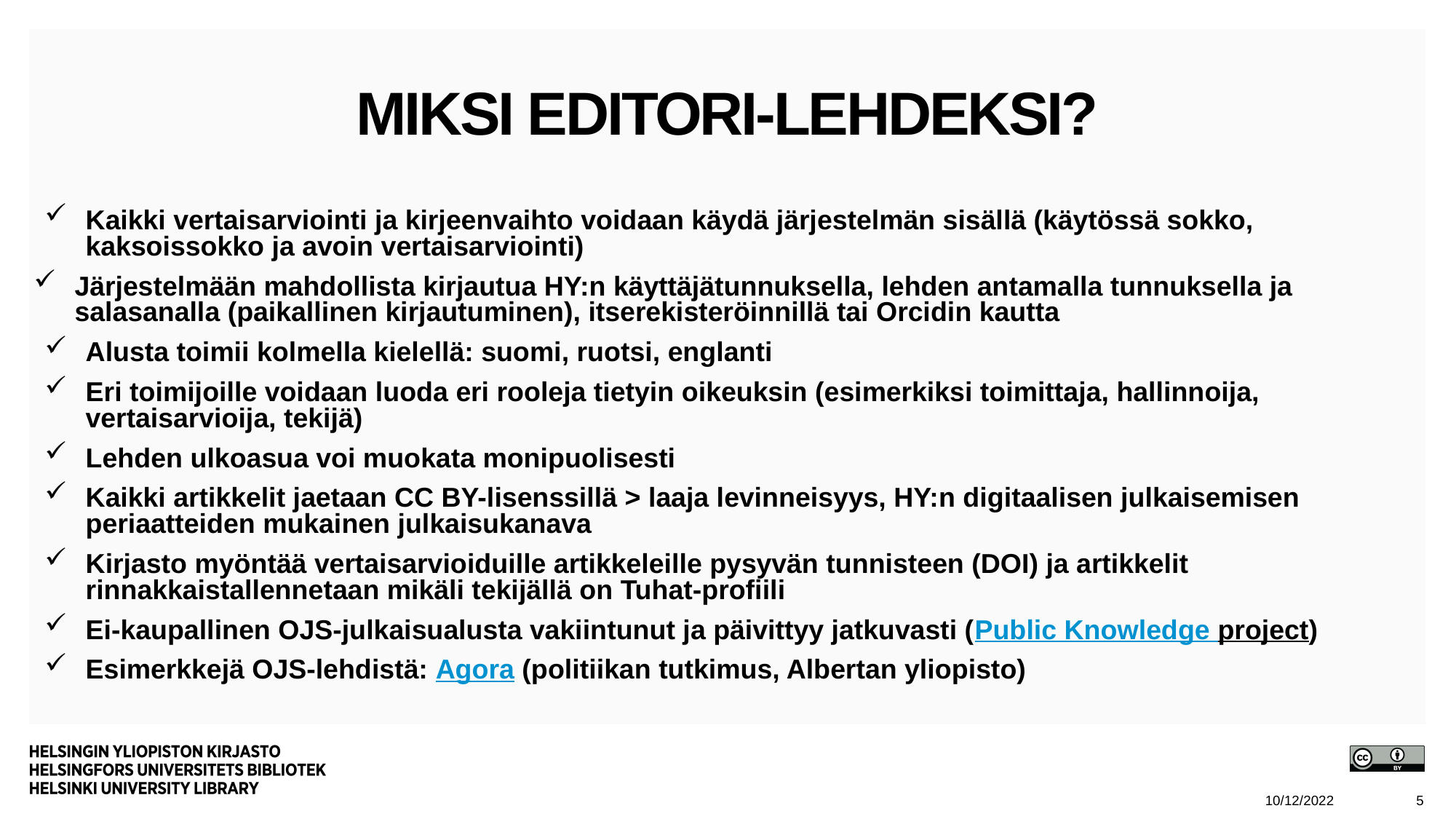

# Miksi editori-lehdeksi?
Kaikki vertaisarviointi ja kirjeenvaihto voidaan käydä järjestelmän sisällä (käytössä sokko, kaksoissokko ja avoin vertaisarviointi)
Järjestelmään mahdollista kirjautua HY:n käyttäjätunnuksella, lehden antamalla tunnuksella ja salasanalla (paikallinen kirjautuminen), itserekisteröinnillä tai Orcidin kautta
Alusta toimii kolmella kielellä: suomi, ruotsi, englanti
Eri toimijoille voidaan luoda eri rooleja tietyin oikeuksin (esimerkiksi toimittaja, hallinnoija, vertaisarvioija, tekijä)
Lehden ulkoasua voi muokata monipuolisesti
Kaikki artikkelit jaetaan CC BY-lisenssillä > laaja levinneisyys, HY:n digitaalisen julkaisemisen periaatteiden mukainen julkaisukanava
Kirjasto myöntää vertaisarvioiduille artikkeleille pysyvän tunnisteen (DOI) ja artikkelit rinnakkaistallennetaan mikäli tekijällä on Tuhat-profiili
Ei-kaupallinen OJS-julkaisualusta vakiintunut ja päivittyy jatkuvasti (Public Knowledge project)
Esimerkkejä OJS-lehdistä: Agora (politiikan tutkimus, Albertan yliopisto)
10/12/2022
5